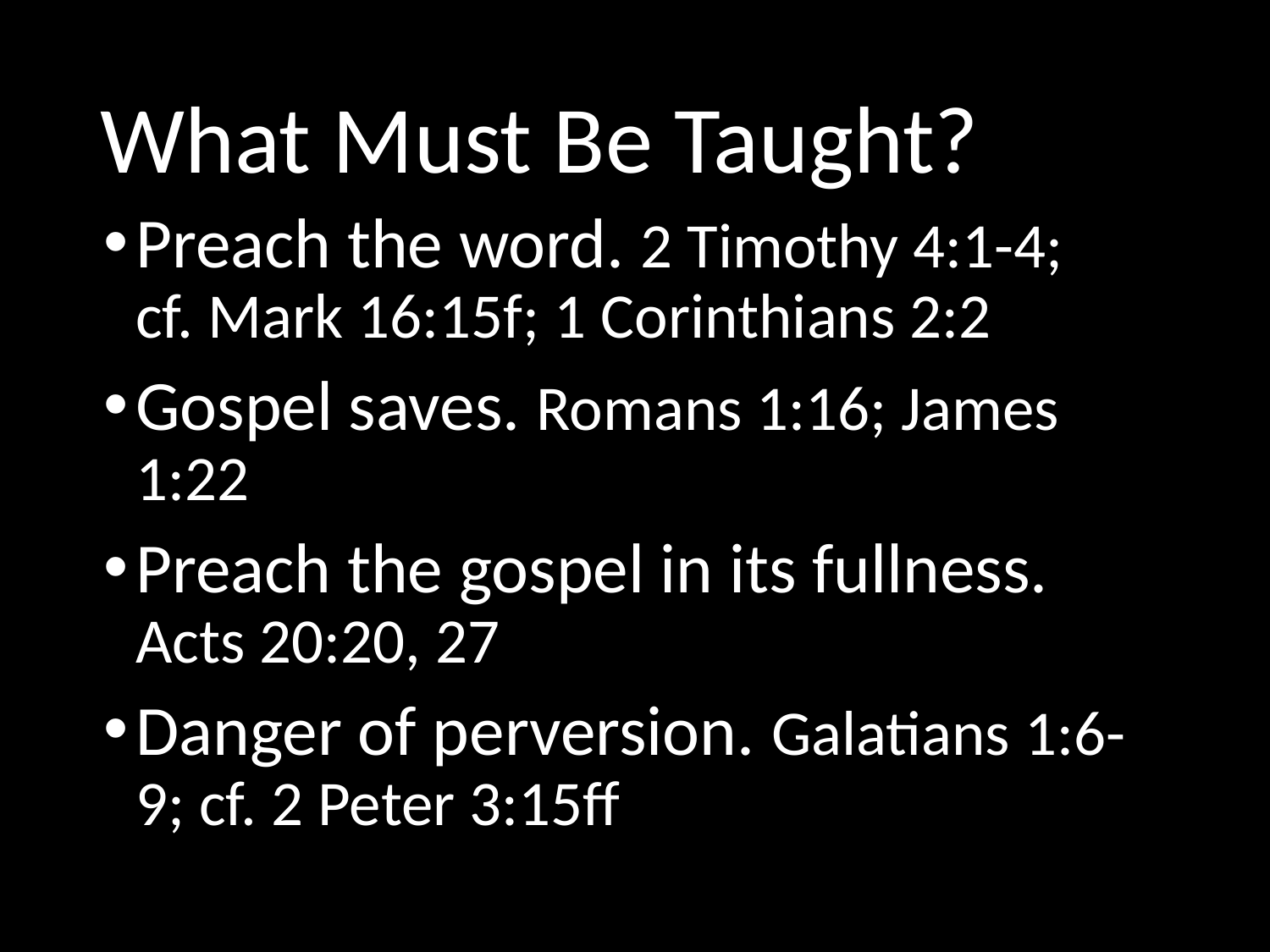

# What Must Be Taught?
Preach the word. 2 Timothy 4:1-4;
cf. Mark 16:15f; 1 Corinthians 2:2
Gospel saves. Romans 1:16; James 1:22
Preach the gospel in its fullness. Acts 20:20, 27
Danger of perversion. Galatians 1:6-9; cf. 2 Peter 3:15ff
12